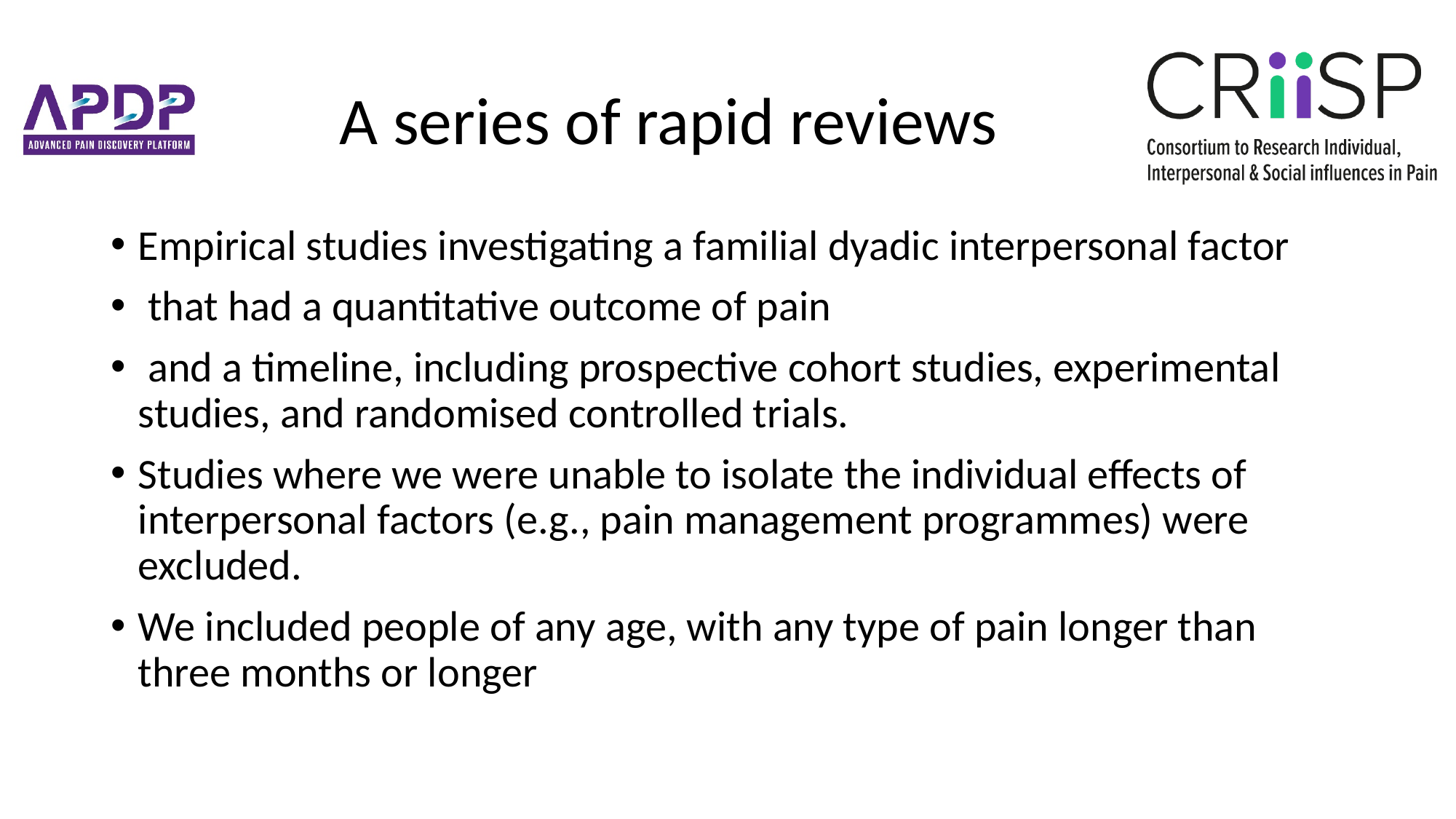

# A series of rapid reviews
Empirical studies investigating a familial dyadic interpersonal factor
 that had a quantitative outcome of pain
 and a timeline, including prospective cohort studies, experimental studies, and randomised controlled trials.
Studies where we were unable to isolate the individual effects of interpersonal factors (e.g., pain management programmes) were excluded.
We included people of any age, with any type of pain longer than three months or longer